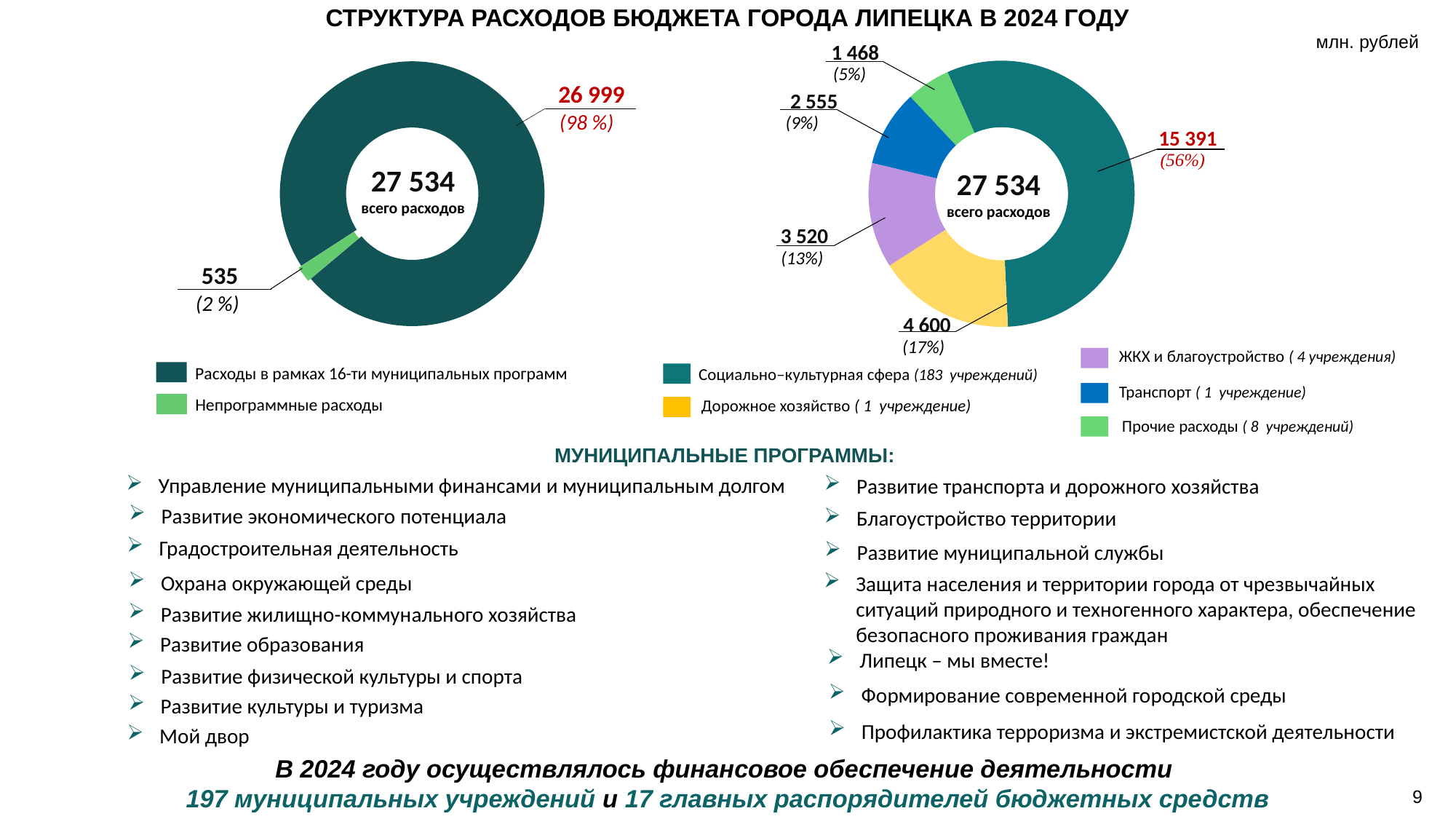

Структура расходов бюджета города Липецка в 2024 году
млн. рублей
1 468

### Chart

| Category | Продажи |
|---|---|
| Налоговые доходы | 15391.0 |
| Неналоговые доходы | 4600.0 |
| Безвозмездные перечисления | 3520.0 |

### Chart

| Category | Продажи |
|---|---|
| Кв. 2 | 470.0 |
26 999
27 534
всего расходов

535
(98 %)
(2 %)
(5%)
2 555
(9%)
15 391
27 534
всего расходов

3 520
(13%)
4 600
(17%)
ЖКХ и благоустройство ( 4 учреждения)

Расходы в рамках 16-ти муниципальных программ

Непрограммные расходы

Социально–культурная сфера (183  учреждений)

Транспорт ( 1  учреждение)

Дорожное хозяйство ( 1  учреждение)

Прочие расходы ( 8  учреждений)

муниципальные программы:
Управление муниципальными финансами и муниципальным долгом
Развитие экономического потенциала
Градостроительная деятельность
Охрана окружающей среды
Развитие жилищно-коммунального хозяйства
Развитие образования
Развитие физической культуры и спорта
Развитие культуры и туризма
Развитие транспорта и дорожного хозяйства
Благоустройство территории
Развитие муниципальной службы
Защита населения и территории города от чрезвычайных ситуаций природного и техногенного характера, обеспечение безопасного проживания граждан
Липецк – мы вместе!
Формирование современной городской среды
Профилактика терроризма и экстремистской деятельности
Мой двор
В 2024 году осуществлялось финансовое обеспечение деятельности
197 муниципальных учреждений и 17 главных распорядителей бюджетных средств
9